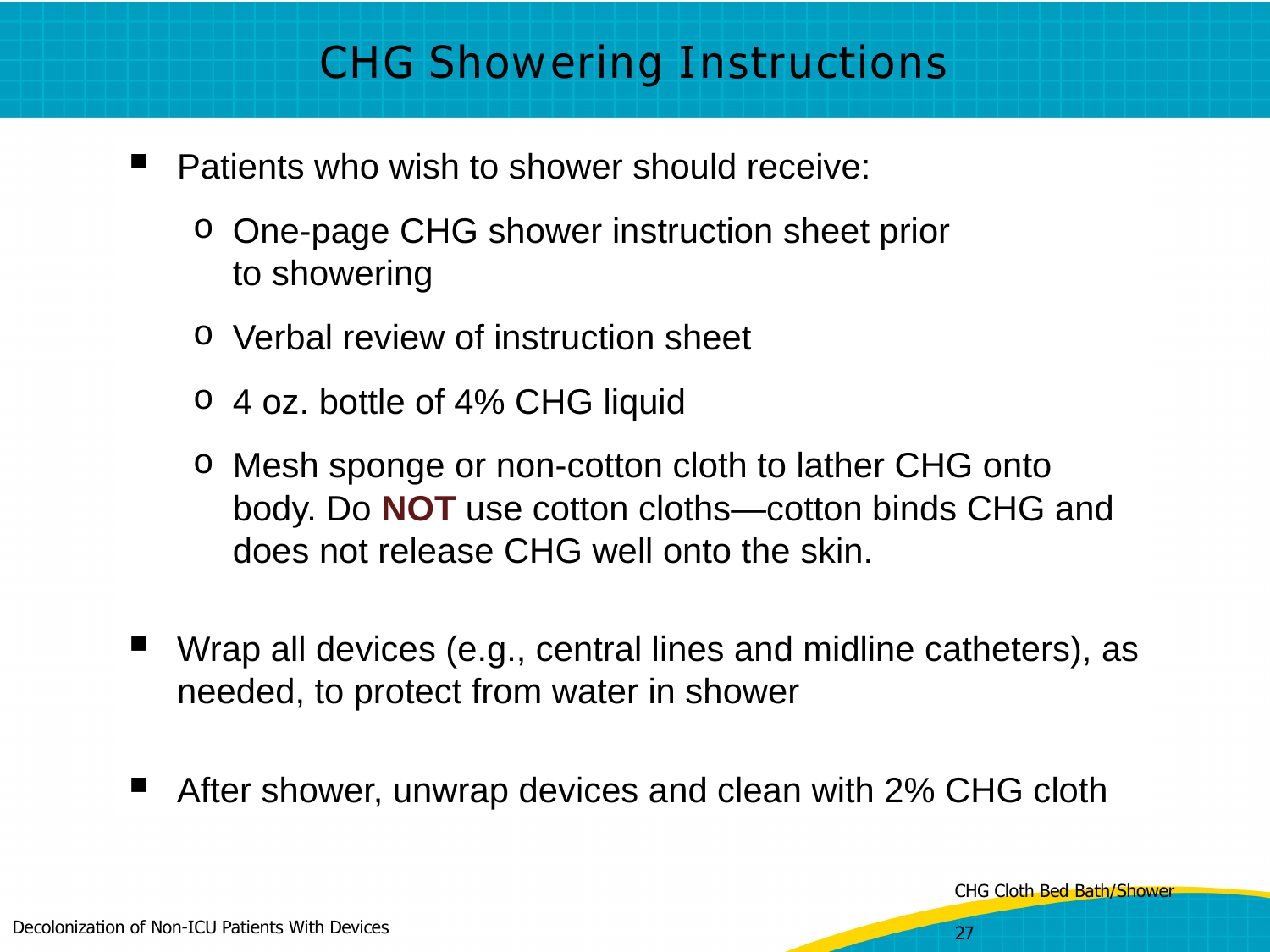

# CHG Showering Instructions
Patients who wish to shower should receive:

One-page CHG shower instruction sheet prior
to showering

Verbal review of instruction sheet

4 oz. bottle of 4% CHG liquid

Mesh sponge or non-cotton cloth to lather CHG onto body. Do NOT use cotton cloths—cotton binds CHG and does not release CHG well onto the skin.

Wrap all devices (e.g., central lines and midline catheters), as needed, to protect from water in shower

After shower, unwrap devices and clean with 2% CHG cloth
Decolonization of Non-ICU Patients With Devices
CHG Cloth Bed Bath/Shower	27